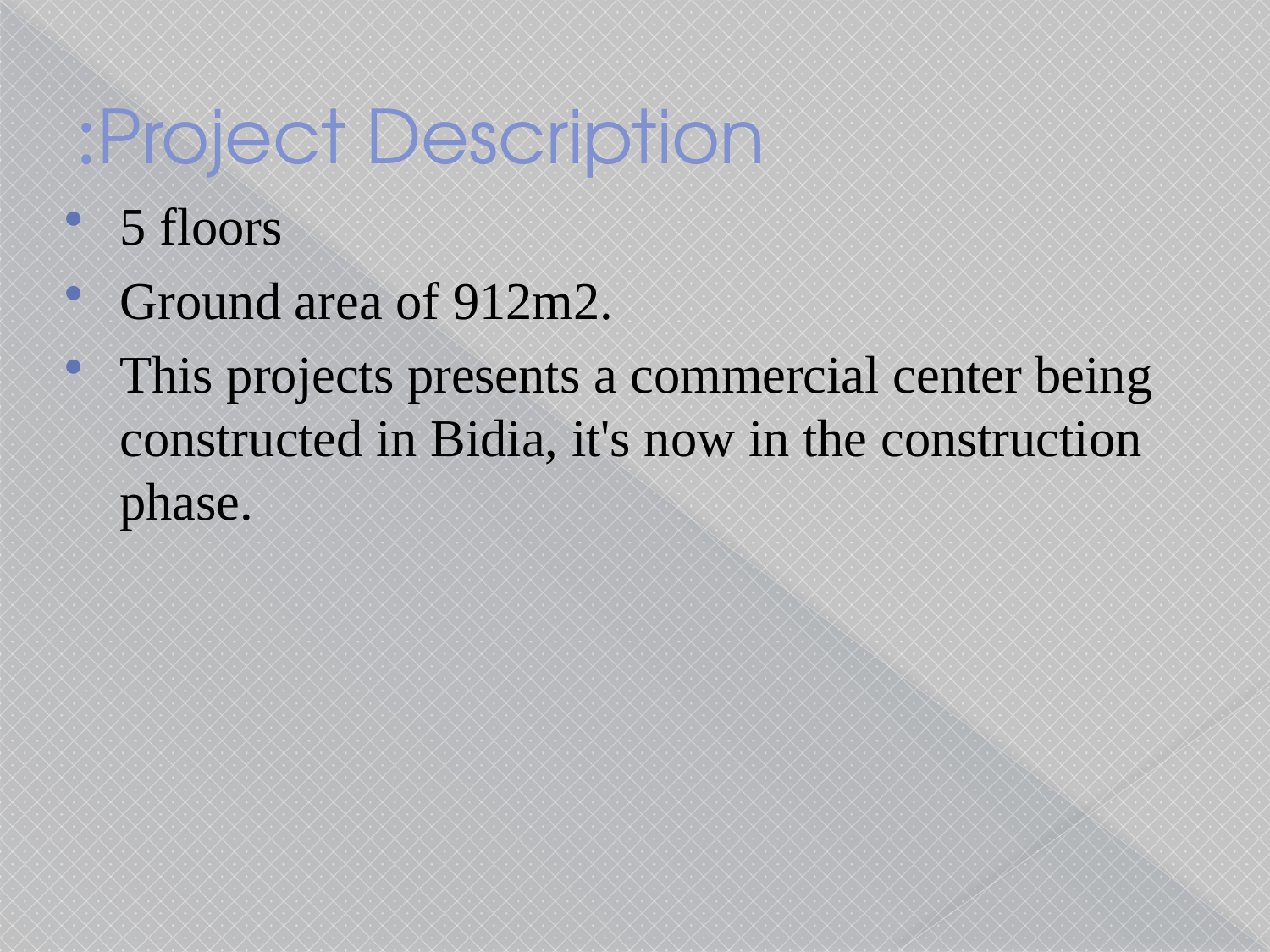

# Project Description:
5 floors
Ground area of 912m2.
This projects presents a commercial center being constructed in Bidia, it's now in the construction phase.